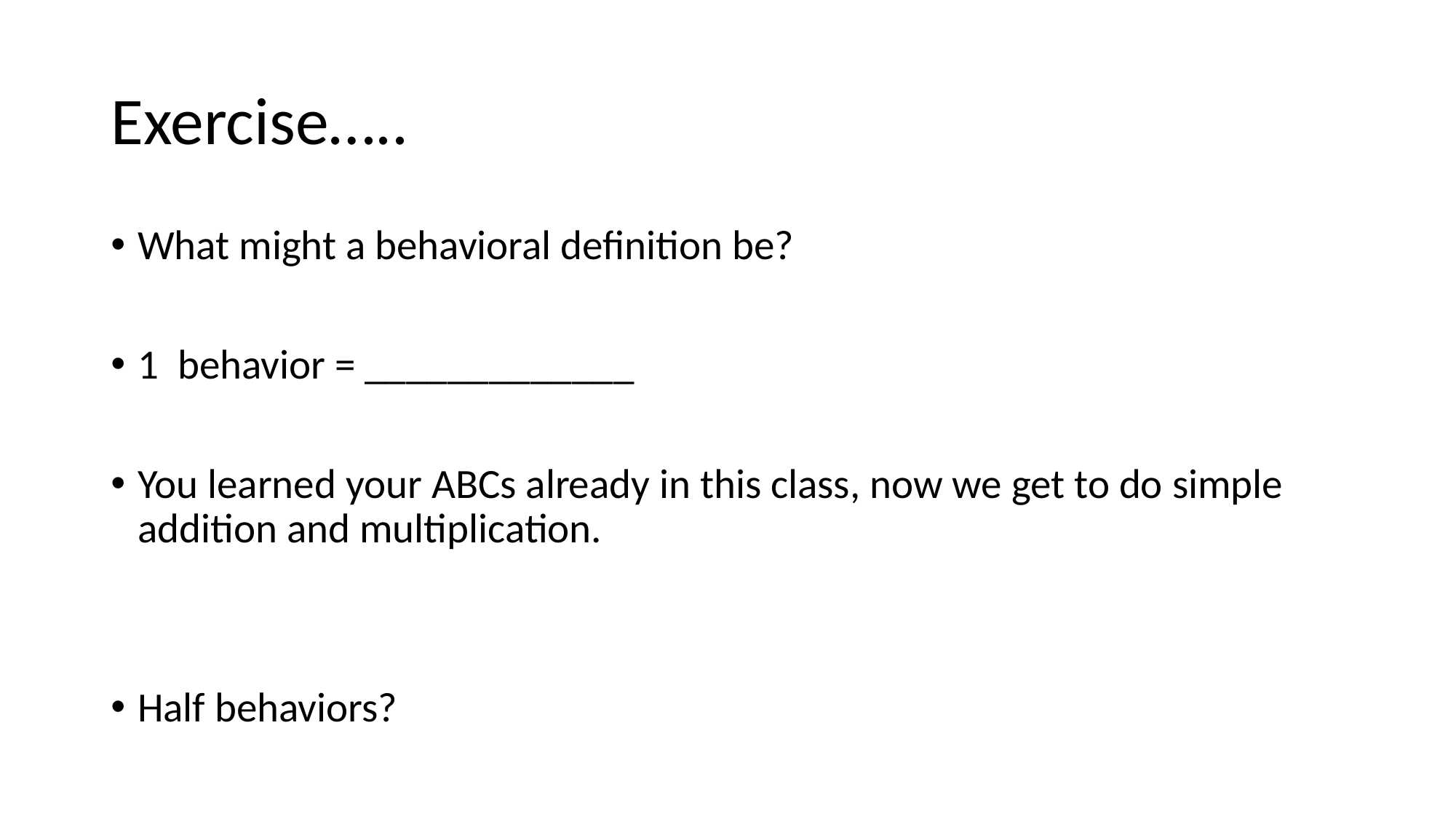

# Exercise…..
What might a behavioral definition be?

1  behavior = _____________

You learned your ABCs already in this class, now we get to do simple addition and multiplication.

Half behaviors?